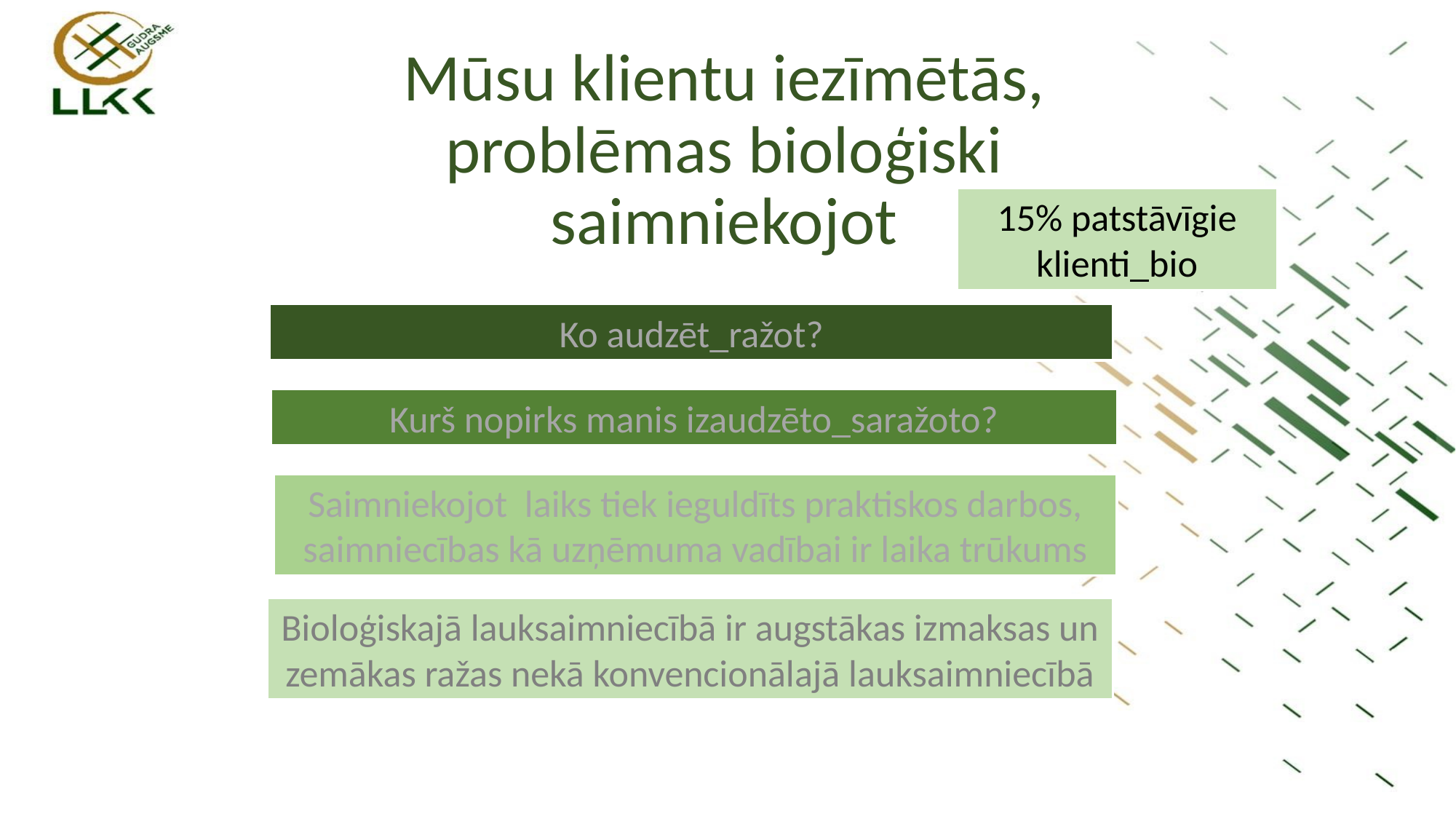

Mūsu klientu iezīmētās, problēmas bioloģiski saimniekojot
15% patstāvīgie klienti_bio
Ko audzēt_ražot?
Kurš nopirks manis izaudzēto_saražoto?
Saimniekojot  laiks tiek ieguldīts praktiskos darbos, saimniecības kā uzņēmuma vadībai ir laika trūkums
Bioloģiskajā lauksaimniecībā ir augstākas izmaksas un zemākas ražas nekā konvencionālajā lauksaimniecībā